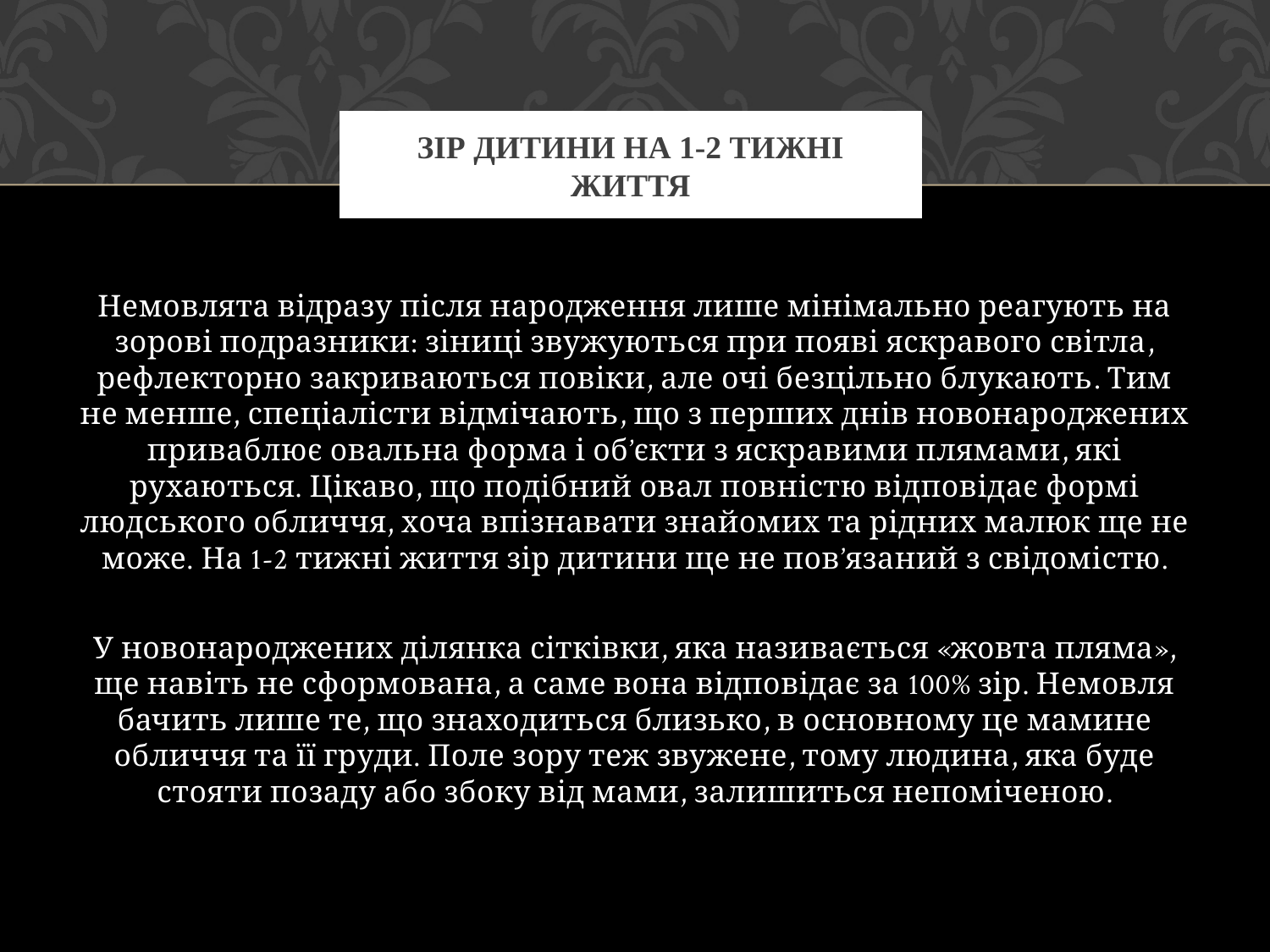

# Зір дитини на 1-2 тижні життя
Немовлята відразу після народження лише мінімально реагують на зорові подразники: зіниці звужуються при появі яскравого світла, рефлекторно закриваються повіки, але очі безцільно блукають. Тим не менше, спеціалісти відмічають, що з перших днів новонароджених приваблює овальна форма і об’єкти з яскравими плямами, які рухаються. Цікаво, що подібний овал повністю відповідає формі людського обличчя, хоча впізнавати знайомих та рідних малюк ще не може. На 1-2 тижні життя зір дитини ще не пов’язаний з свідомістю.

У новонароджених ділянка сітківки, яка називається «жовта пляма», ще навіть не сформована, а саме вона відповідає за 100% зір. Немовля бачить лише те, що знаходиться близько, в основному це мамине обличчя та її груди. Поле зору теж звужене, тому людина, яка буде стояти позаду або збоку від мами, залишиться непоміченою.